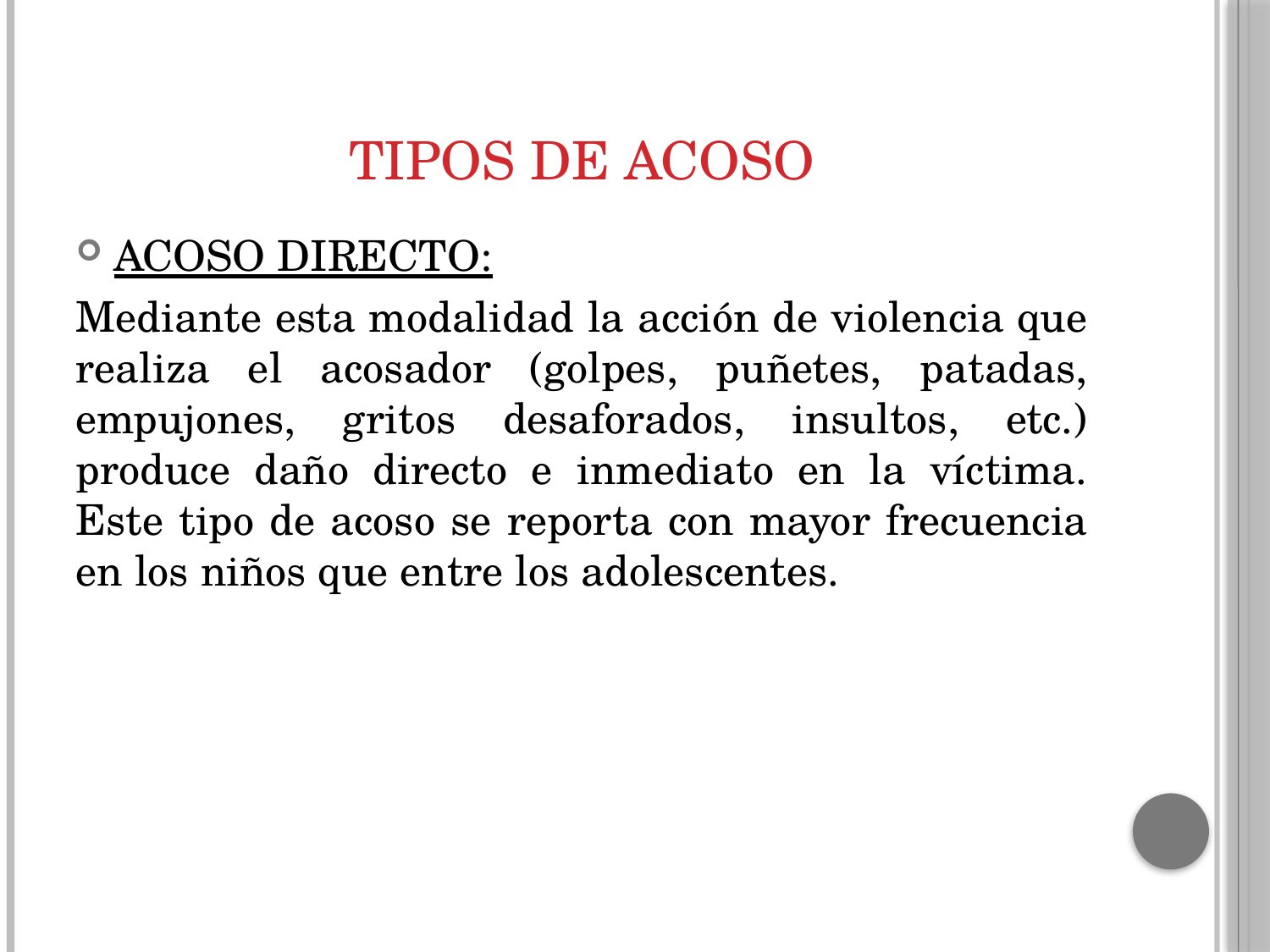

# TIPOS DE ACOSO
ACOSO DIRECTO:
Mediante esta modalidad la acción de violencia que realiza el acosador (golpes, puñetes, patadas, empujones, gritos desaforados, insultos, etc.) produce daño directo e inmediato en la víctima. Este tipo de acoso se reporta con mayor frecuencia en los niños que entre los adolescentes.